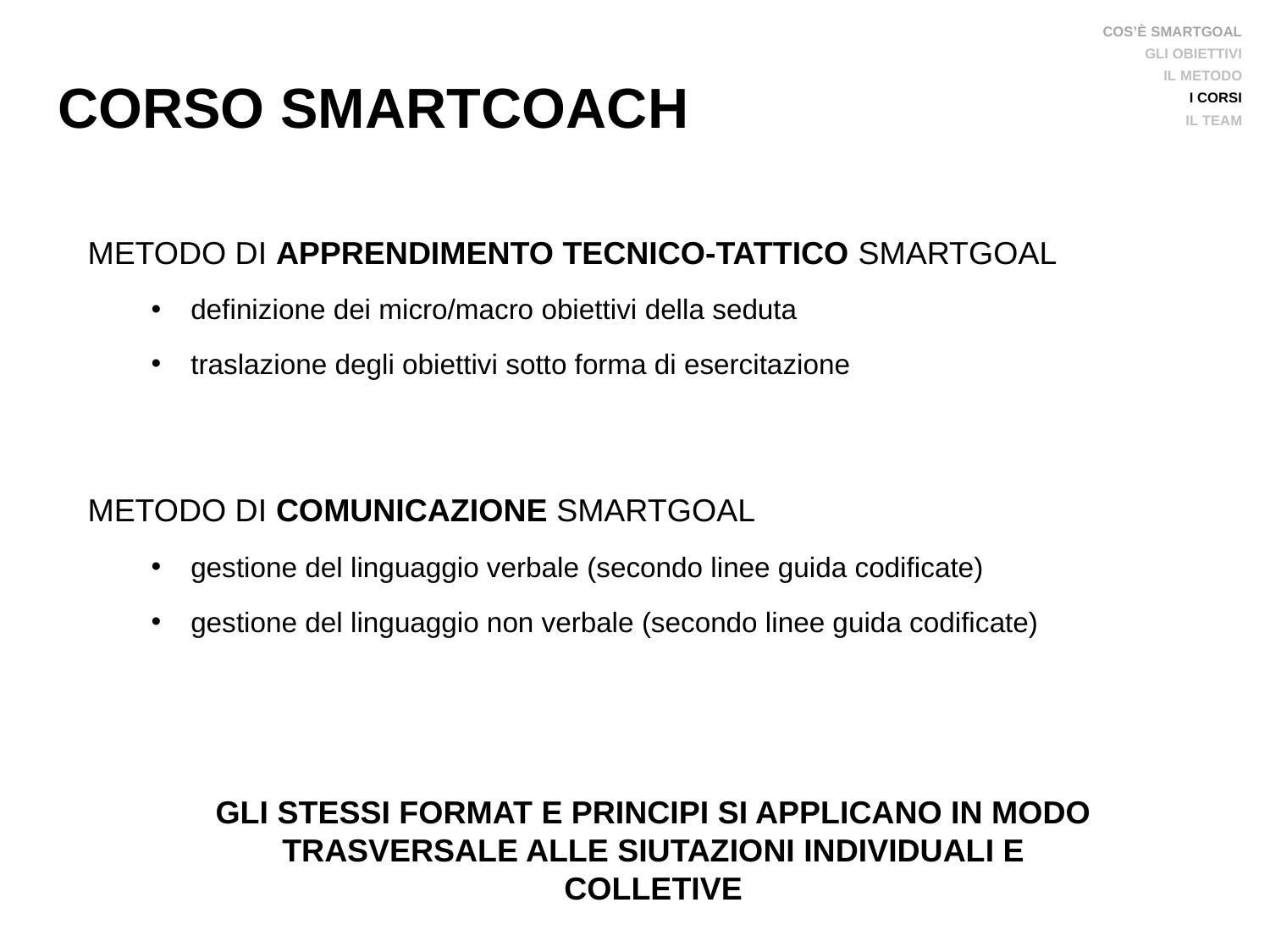

COS’È SMARTGOAL
GLI OBIETTIVI
IL METODO
I CORSI
IL TEAM
CORSO SMARTCOACH
METODO DI APPRENDIMENTO TECNICO-TATTICO SMARTGOAL
definizione dei micro/macro obiettivi della seduta
traslazione degli obiettivi sotto forma di esercitazione
METODO DI COMUNICAZIONE SMARTGOAL
gestione del linguaggio verbale (secondo linee guida codificate)
gestione del linguaggio non verbale (secondo linee guida codificate)
GLI STESSI FORMAT E PRINCIPI SI APPLICANO IN MODO TRASVERSALE ALLE SIUTAZIONI INDIVIDUALI E COLLETIVE